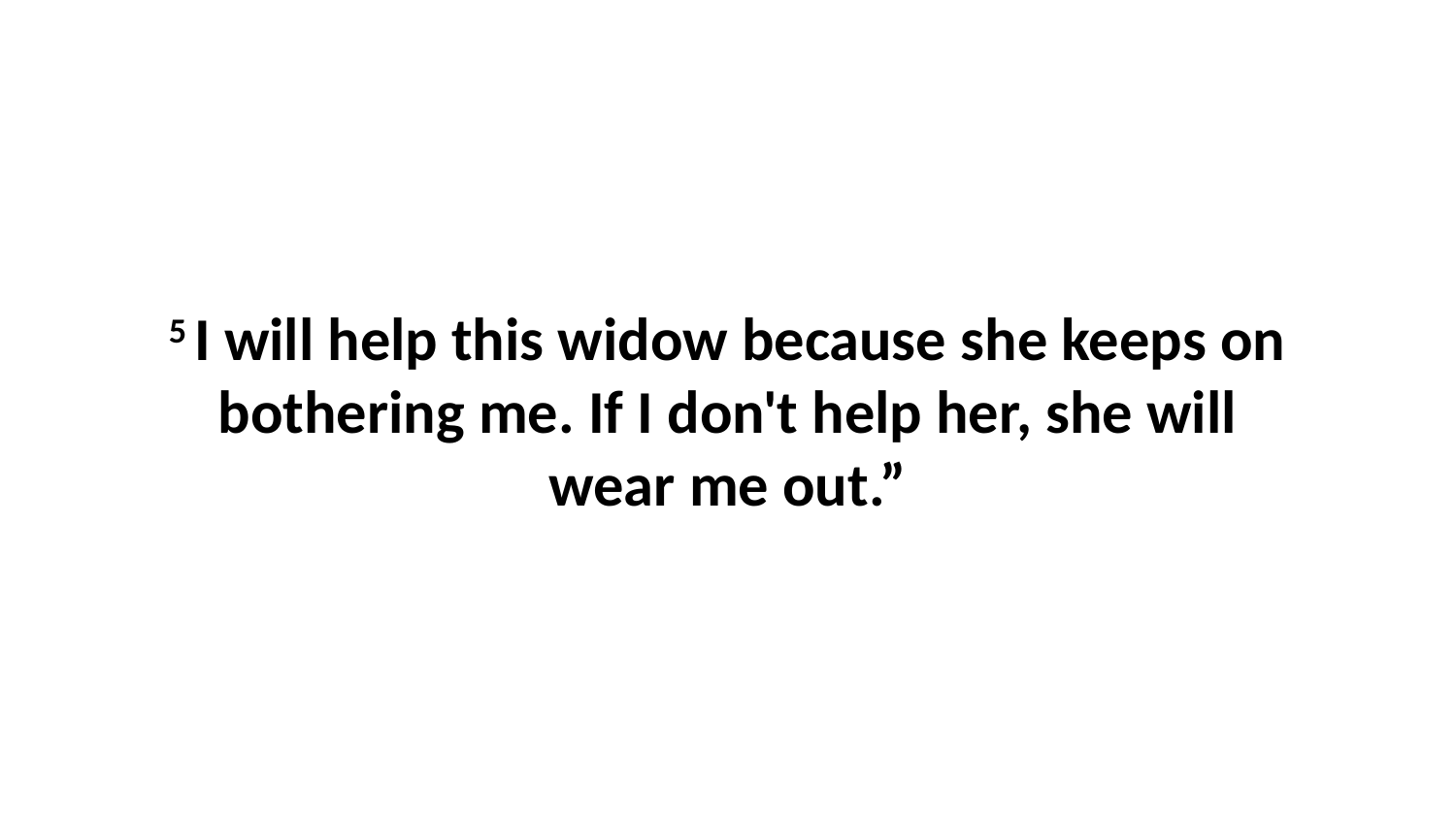

5 I will help this widow because she keeps on bothering me. If I don't help her, she will wear me out.”